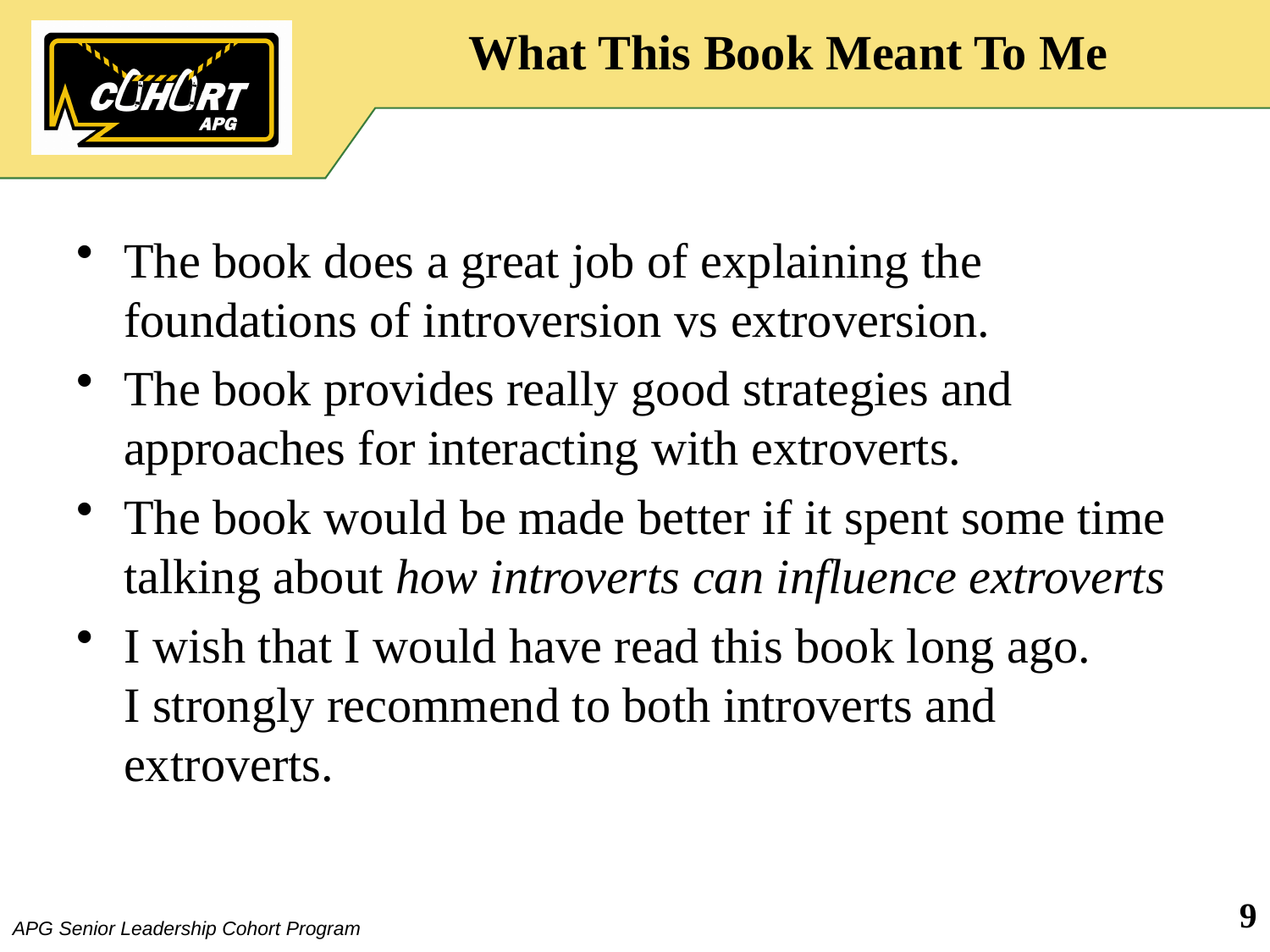

# What This Book Meant To Me
The book does a great job of explaining the foundations of introversion vs extroversion.
The book provides really good strategies and approaches for interacting with extroverts.
The book would be made better if it spent some time talking about how introverts can influence extroverts
I wish that I would have read this book long ago.        I strongly recommend to both introverts and extroverts.

9